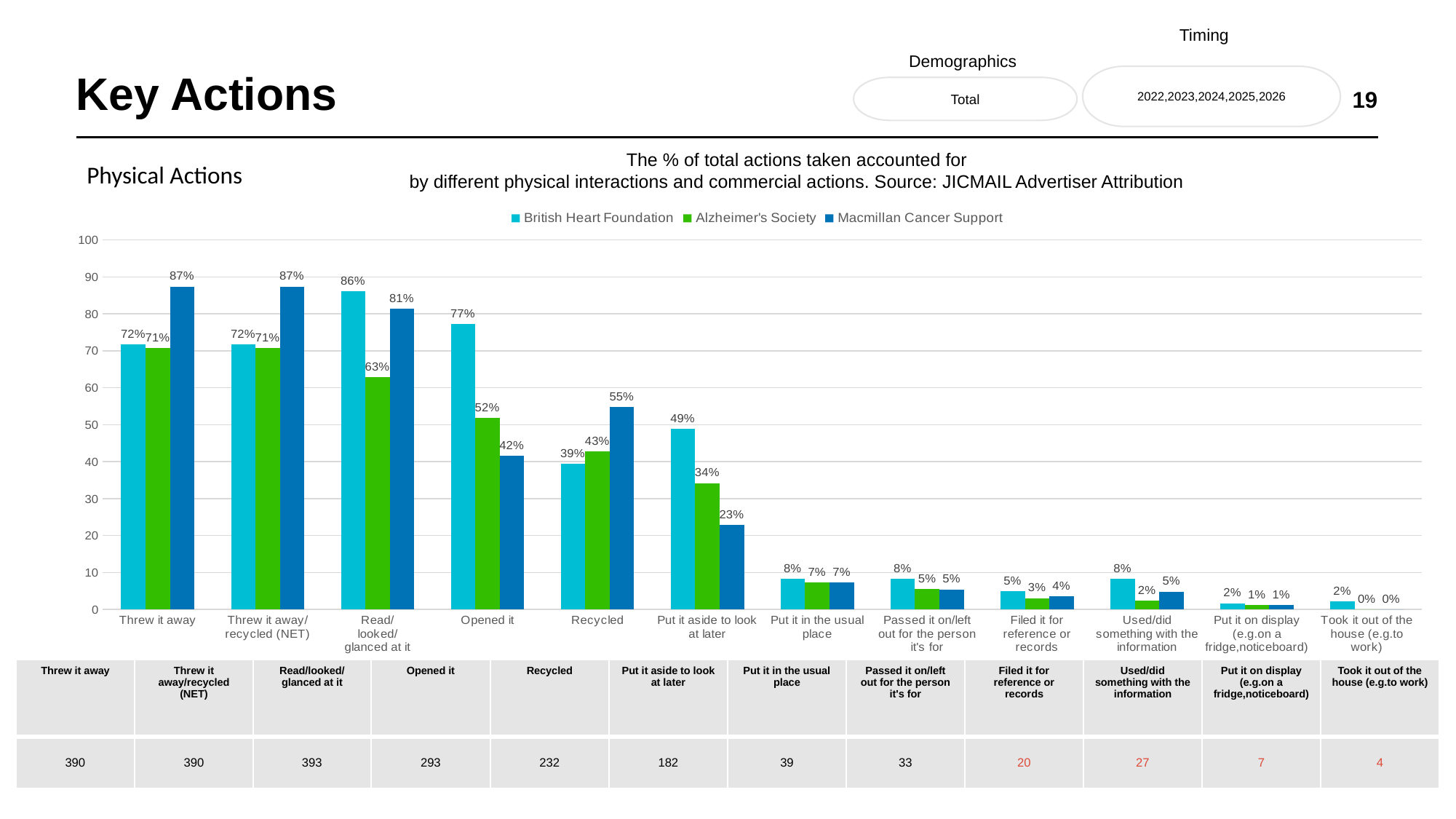

Timing
Demographics
# Key Actions
2022,2023,2024,2025,2026
19
Total
The % of total actions taken accounted for
by different physical interactions and commercial actions. Source: JICMAIL Advertiser Attribution
Physical Actions

### Chart

| Category | British Heart Foundation | Alzheimer's Society | Macmillan Cancer Support |
|---|---|---|---|
| Threw it away | 71.666666667 | 70.731707317 | 87.34939759 |
| Threw it away/recycled (NET) | 71.666666667 | 70.731707317 | 87.34939759 |
| Read/looked/glanced at it | 86.111111111 | 62.804878049 | 81.325301205 |
| Opened it | 77.222222222 | 51.829268293 | 41.56626506 |
| Recycled | 39.444444444 | 42.682926829 | 54.819277108 |
| Put it aside to look at later | 48.888888889 | 34.146341463 | 22.891566265 |
| Put it in the usual place | 8.333333333 | 7.317073171 | 7.228915663 |
| Passed it on/left out for the person it's for | 8.333333333 | 5.487804878 | 5.421686747 |
| Filed it for reference or records | 5.0 | 3.048780488 | 3.614457831 |
| Used/did something with the information | 8.333333333 | 2.43902439 | 4.819277108 |
| Put it on display (e.g.on a fridge,noticeboard) | 1.666666667 | 1.219512195 | 1.204819277 |
| Took it out of the house (e.g.to work) | 2.222222222 | 0.0 | 0.0 |
| Threw it away | Threw it away/recycled (NET) | Read/looked/glanced at it | Opened it | Recycled | Put it aside to look at later | Put it in the usual place | Passed it on/left out for the person it's for | Filed it for reference or records | Used/did something with the information | Put it on display (e.g.on a fridge,noticeboard) | Took it out of the house (e.g.to work) |
| --- | --- | --- | --- | --- | --- | --- | --- | --- | --- | --- | --- |
| 390 | 390 | 393 | 293 | 232 | 182 | 39 | 33 | 20 | 27 | 7 | 4 |